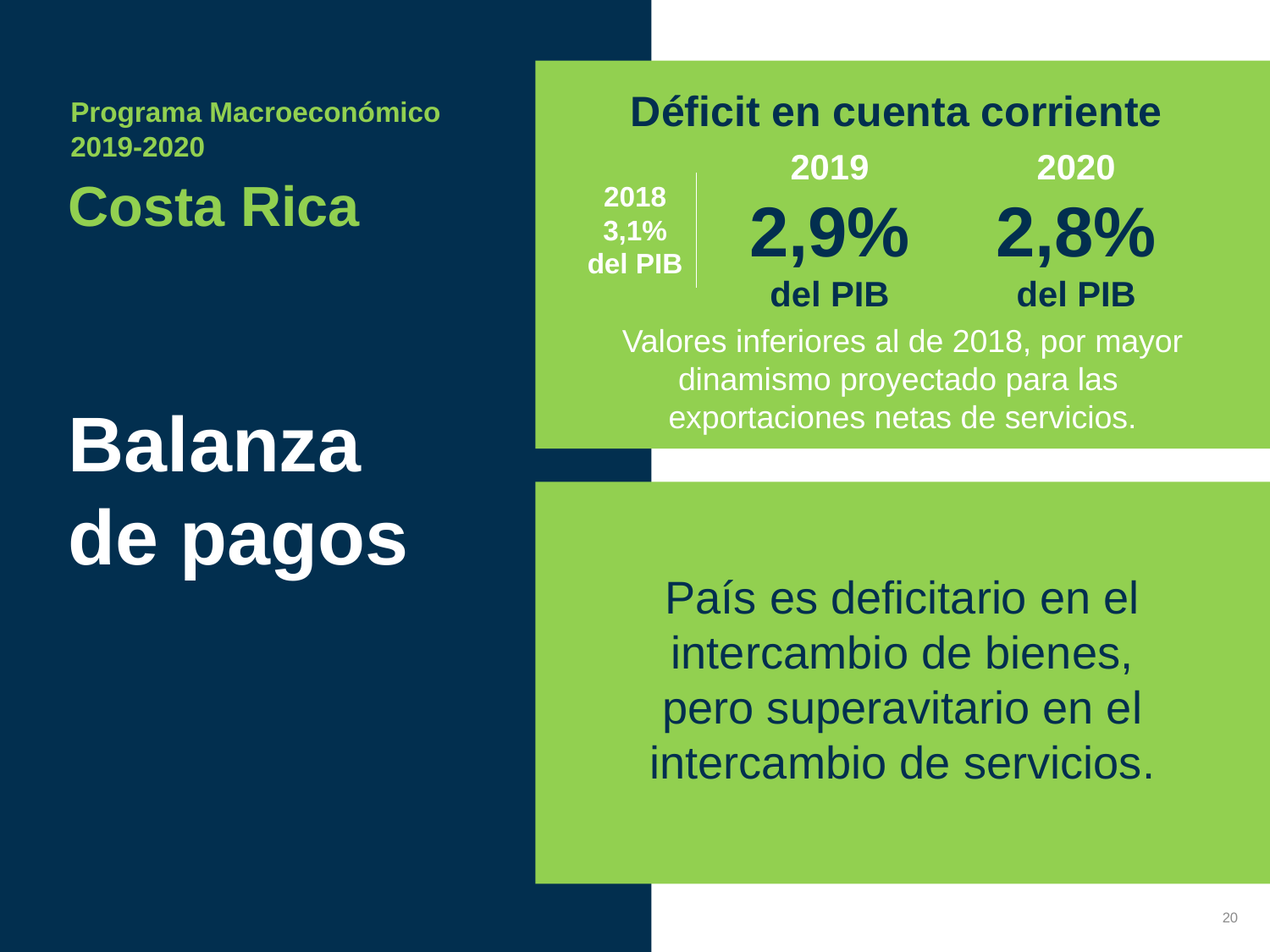

Déficit en cuenta corriente
Programa Macroeconómico
2019-2020
2019
2,9%
del PIB
2020
2,8%
del PIB
Costa Rica
2018
3,1%
del PIB
2019
Valores inferiores al de 2018, por mayor dinamismo proyectado para las
exportaciones netas de servicios.

Balanza de pagos

Proyección
2020
País es deficitario en el intercambio de bienes, pero superavitario en el intercambio de servicios.
20